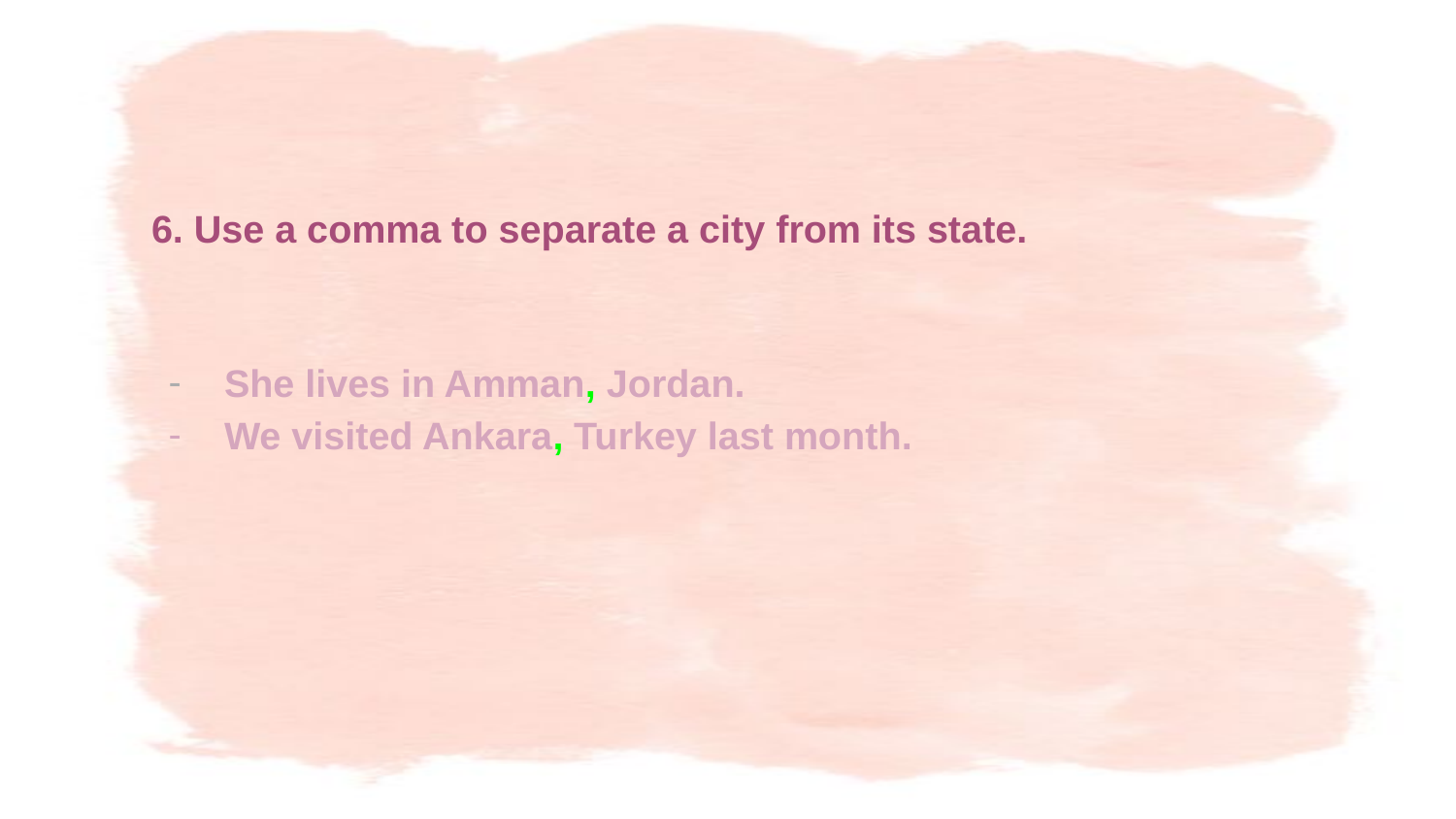

6. Use a comma to separate a city from its state.

She lives in Amman, Jordan.
We visited Ankara, Turkey last month.